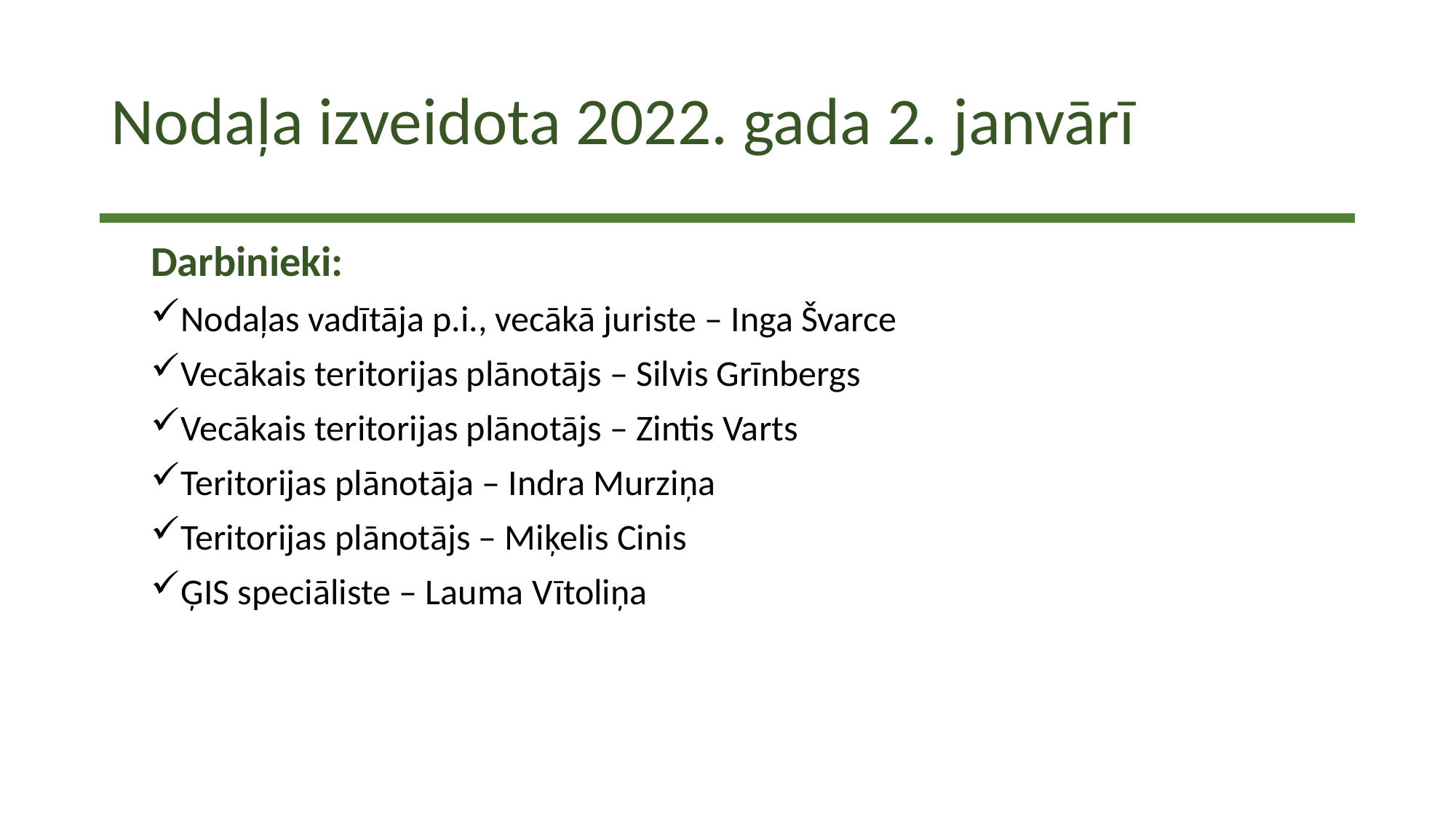

# Nodaļa izveidota 2022. gada 2. janvārī
Darbinieki:
Nodaļas vadītāja p.i., vecākā juriste – Inga Švarce
Vecākais teritorijas plānotājs – Silvis Grīnbergs
Vecākais teritorijas plānotājs – Zintis Varts
Teritorijas plānotāja – Indra Murziņa
Teritorijas plānotājs – Miķelis Cinis
ĢIS speciāliste – Lauma Vītoliņa